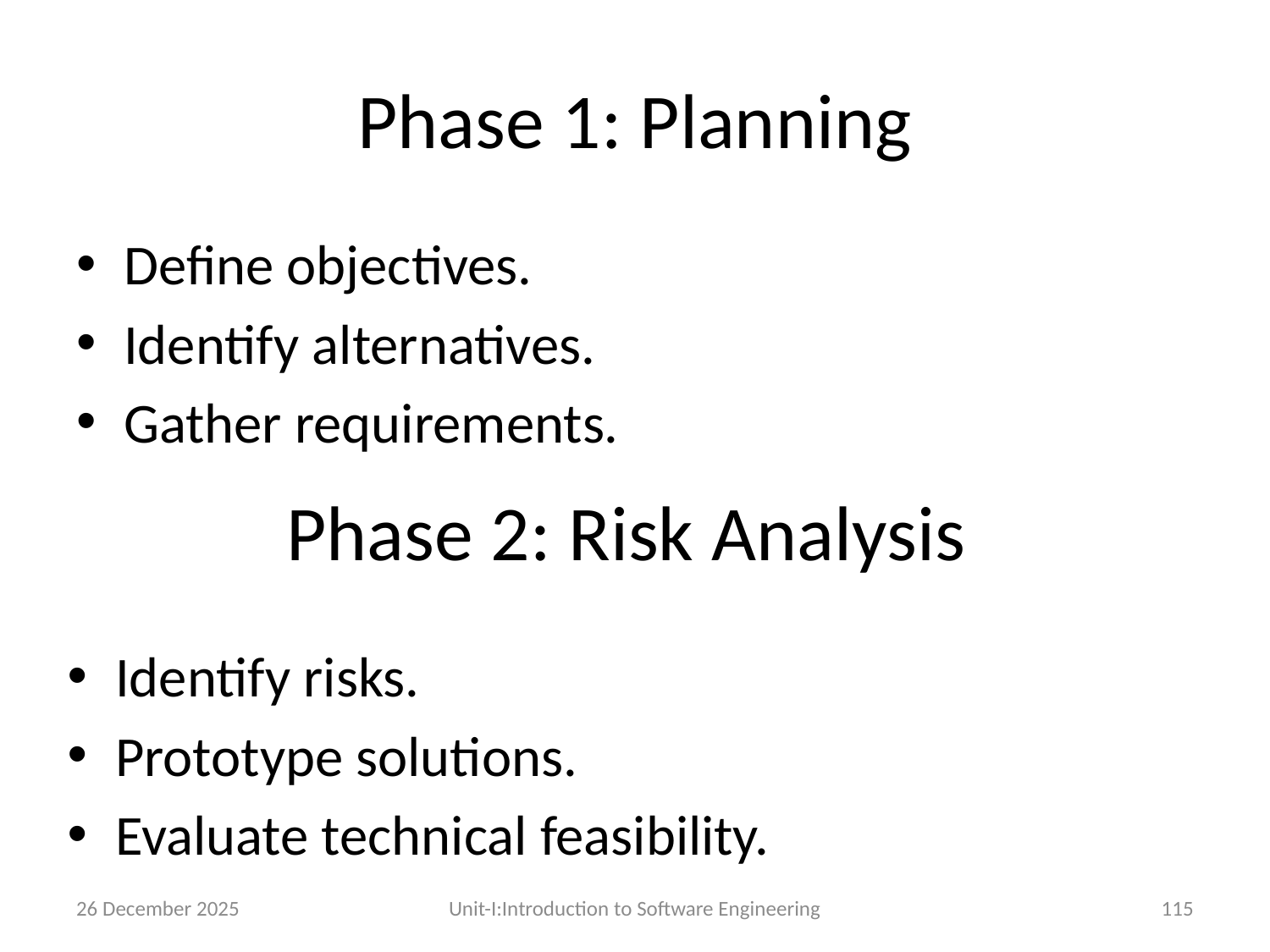

# Phase 1: Planning
Define objectives.
Identify alternatives.
Gather requirements.
Phase 2: Risk Analysis
Identify risks.
Prototype solutions.
Evaluate technical feasibility.
26 December 2025
Unit-I:Introduction to Software Engineering
115